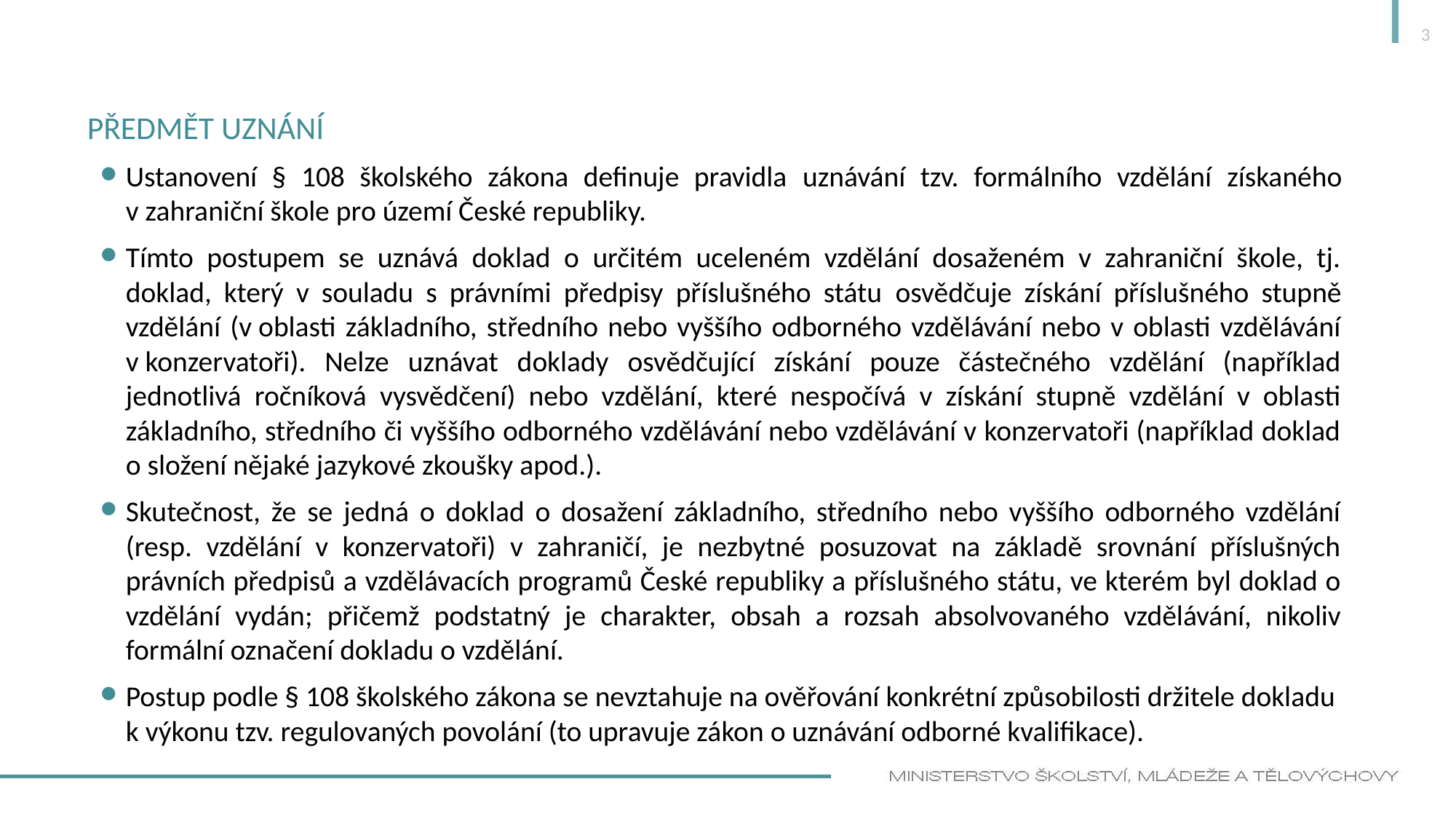

3
# PŘEDMĚT UZNÁNÍ
Ustanovení § 108 školského zákona definuje pravidla uznávání tzv. formálního vzdělání získaného v zahraniční škole pro území České republiky.
Tímto postupem se uznává doklad o určitém uceleném vzdělání dosaženém v zahraniční škole, tj. doklad, který v souladu s právními předpisy příslušného státu osvědčuje získání příslušného stupně vzdělání (v oblasti základního, středního nebo vyššího odborného vzdělávání nebo v oblasti vzdělávání v konzervatoři). Nelze uznávat doklady osvědčující získání pouze částečného vzdělání (například jednotlivá ročníková vysvědčení) nebo vzdělání, které nespočívá v získání stupně vzdělání v oblasti základního, středního či vyššího odborného vzdělávání nebo vzdělávání v konzervatoři (například doklad o složení nějaké jazykové zkoušky apod.).
Skutečnost, že se jedná o doklad o dosažení základního, středního nebo vyššího odborného vzdělání (resp. vzdělání v konzervatoři) v zahraničí, je nezbytné posuzovat na základě srovnání příslušných právních předpisů a vzdělávacích programů České republiky a příslušného státu, ve kterém byl doklad o vzdělání vydán; přičemž podstatný je charakter, obsah a rozsah absolvovaného vzdělávání, nikoliv formální označení dokladu o vzdělání.
Postup podle § 108 školského zákona se nevztahuje na ověřování konkrétní způsobilosti držitele dokladu k výkonu tzv. regulovaných povolání (to upravuje zákon o uznávání odborné kvalifikace).